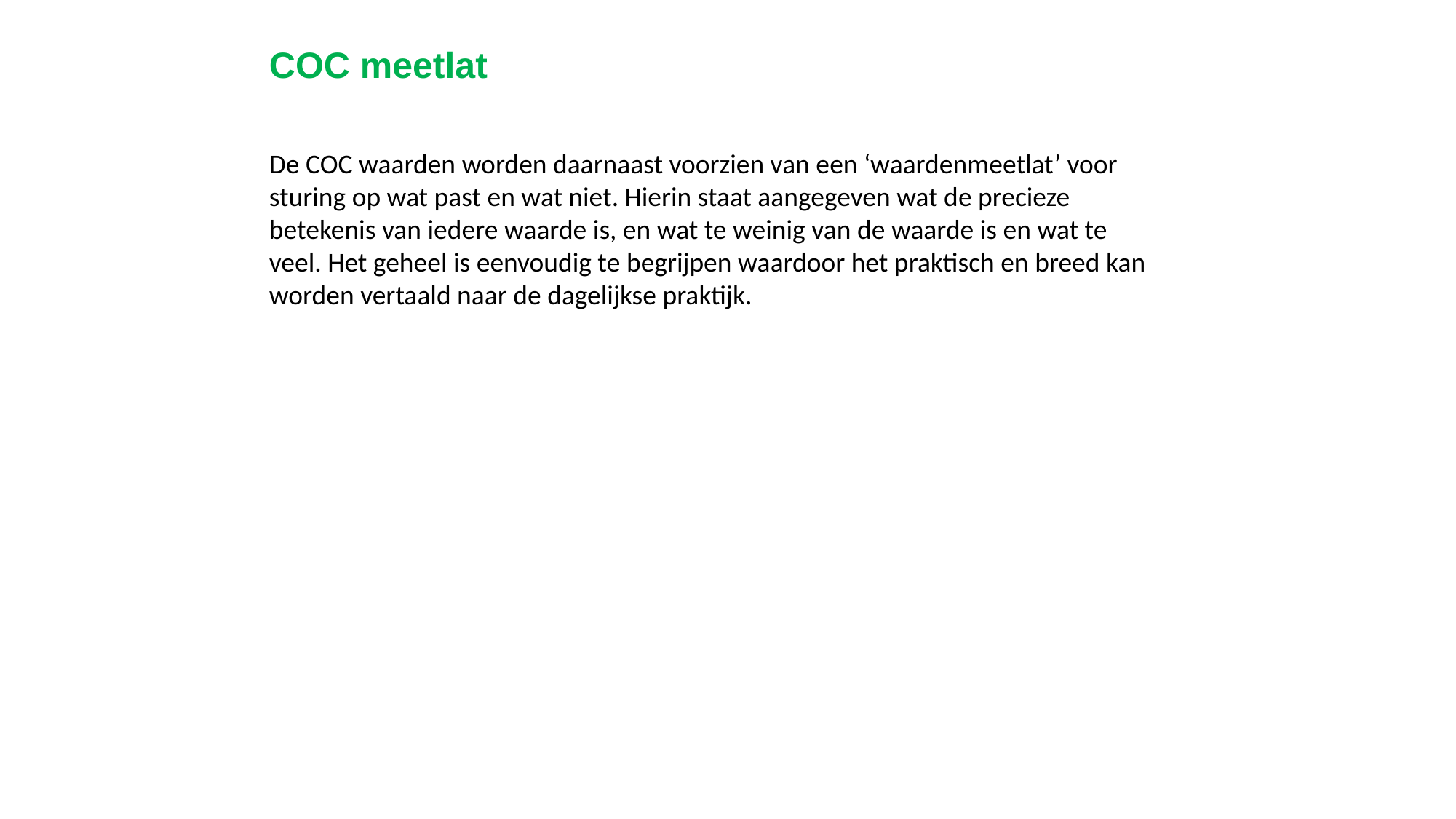

COC meetlat
De COC waarden worden daarnaast voorzien van een ‘waardenmeetlat’ voor sturing op wat past en wat niet. Hierin staat aangegeven wat de precieze betekenis van iedere waarde is, en wat te weinig van de waarde is en wat te veel. Het geheel is eenvoudig te begrijpen waardoor het praktisch en breed kan worden vertaald naar de dagelijkse praktijk.